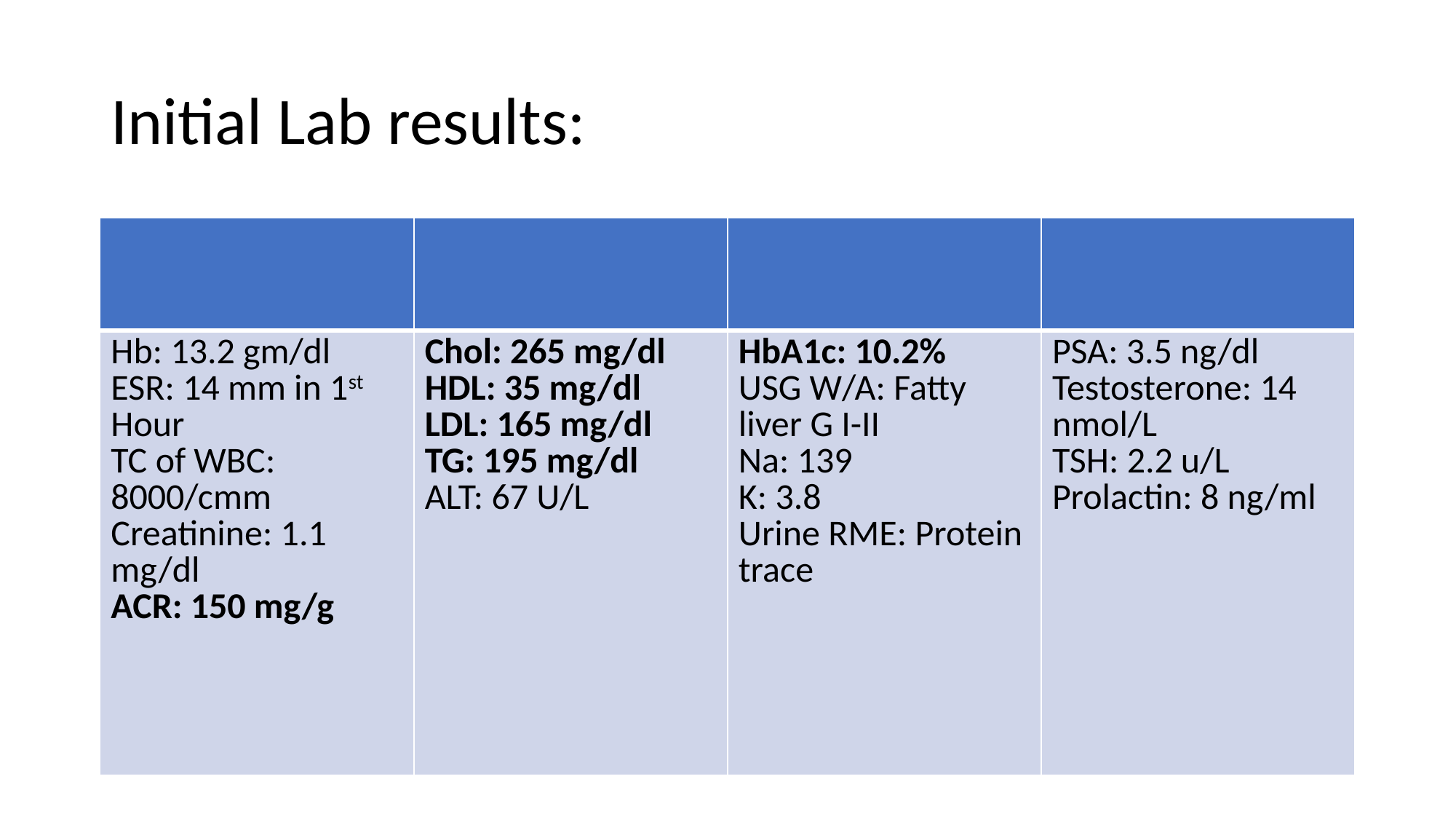

# Initial Lab results:
|  |  |  |  |
| --- | --- | --- | --- |
| Hb: 13.2 gm/dl ESR: 14 mm in 1st Hour TC of WBC: 8000/cmm Creatinine: 1.1 mg/dl ACR: 150 mg/g | Chol: 265 mg/dl HDL: 35 mg/dl LDL: 165 mg/dl TG: 195 mg/dl ALT: 67 U/L | HbA1c: 10.2% USG W/A: Fatty liver G I-II Na: 139 K: 3.8 Urine RME: Protein trace | PSA: 3.5 ng/dl Testosterone: 14 nmol/L TSH: 2.2 u/L Prolactin: 8 ng/ml |